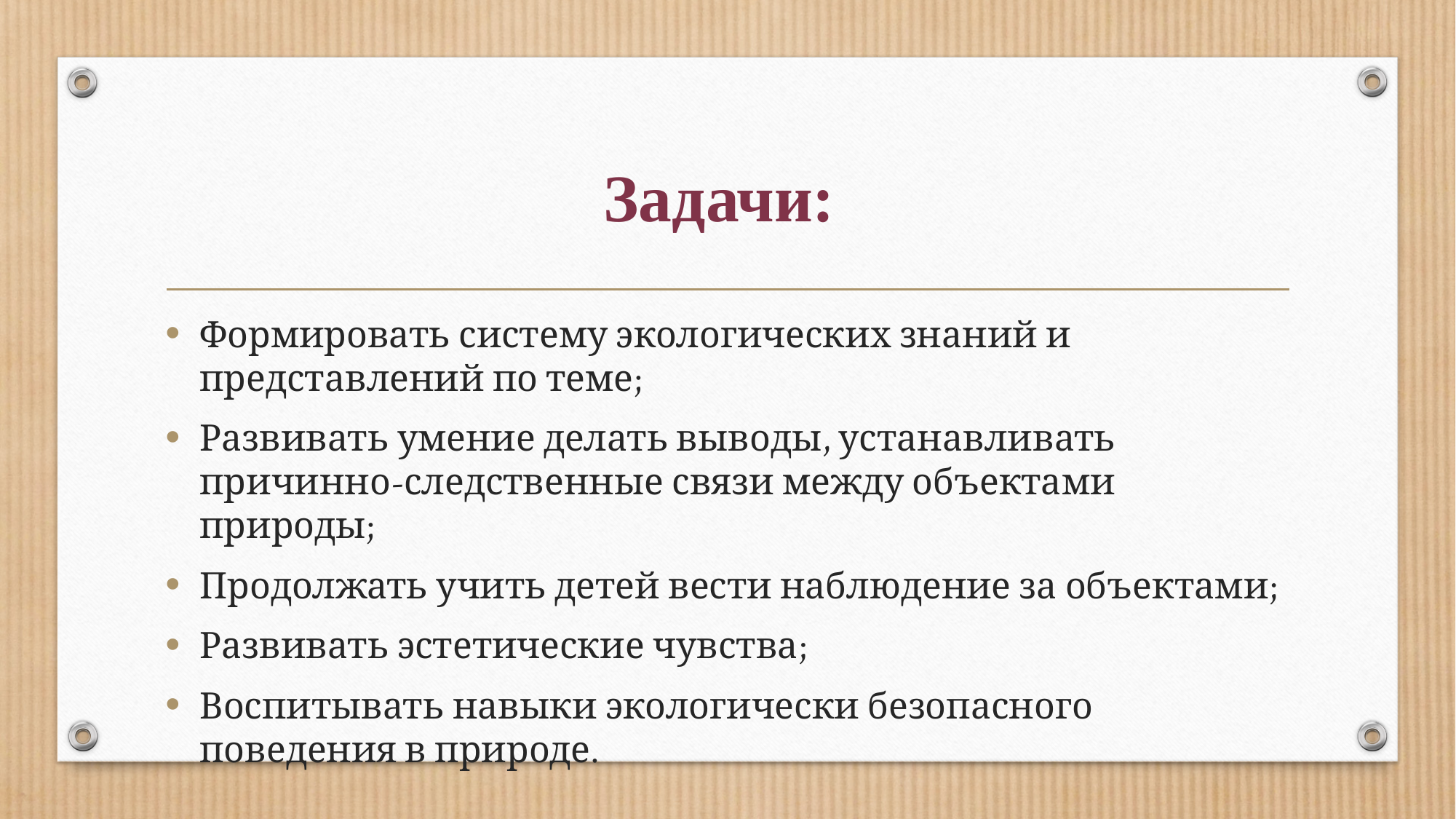

# Задачи:
Формировать систему экологических знаний и представлений по теме;
Развивать умение делать выводы, устанавливать причинно-следственные связи между объектами природы;
Продолжать учить детей вести наблюдение за объектами;
Развивать эстетические чувства;
Воспитывать навыки экологически безопасного поведения в природе.